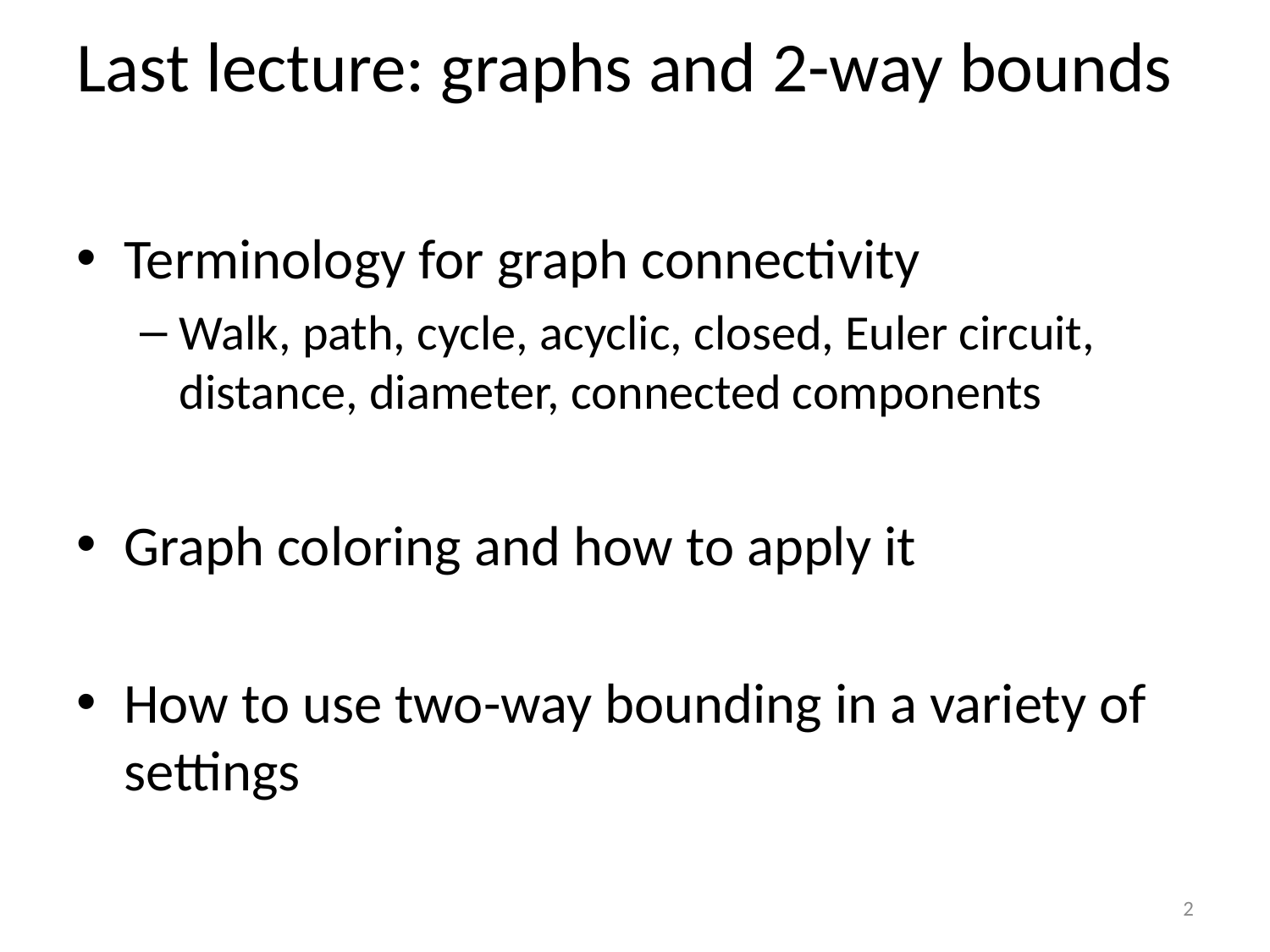

# Last lecture: graphs and 2-way bounds

Terminology for graph connectivity
Walk, path, cycle, acyclic, closed, Euler circuit, distance, diameter, connected components

Graph coloring and how to apply it

How to use two-way bounding in a variety of settings

2